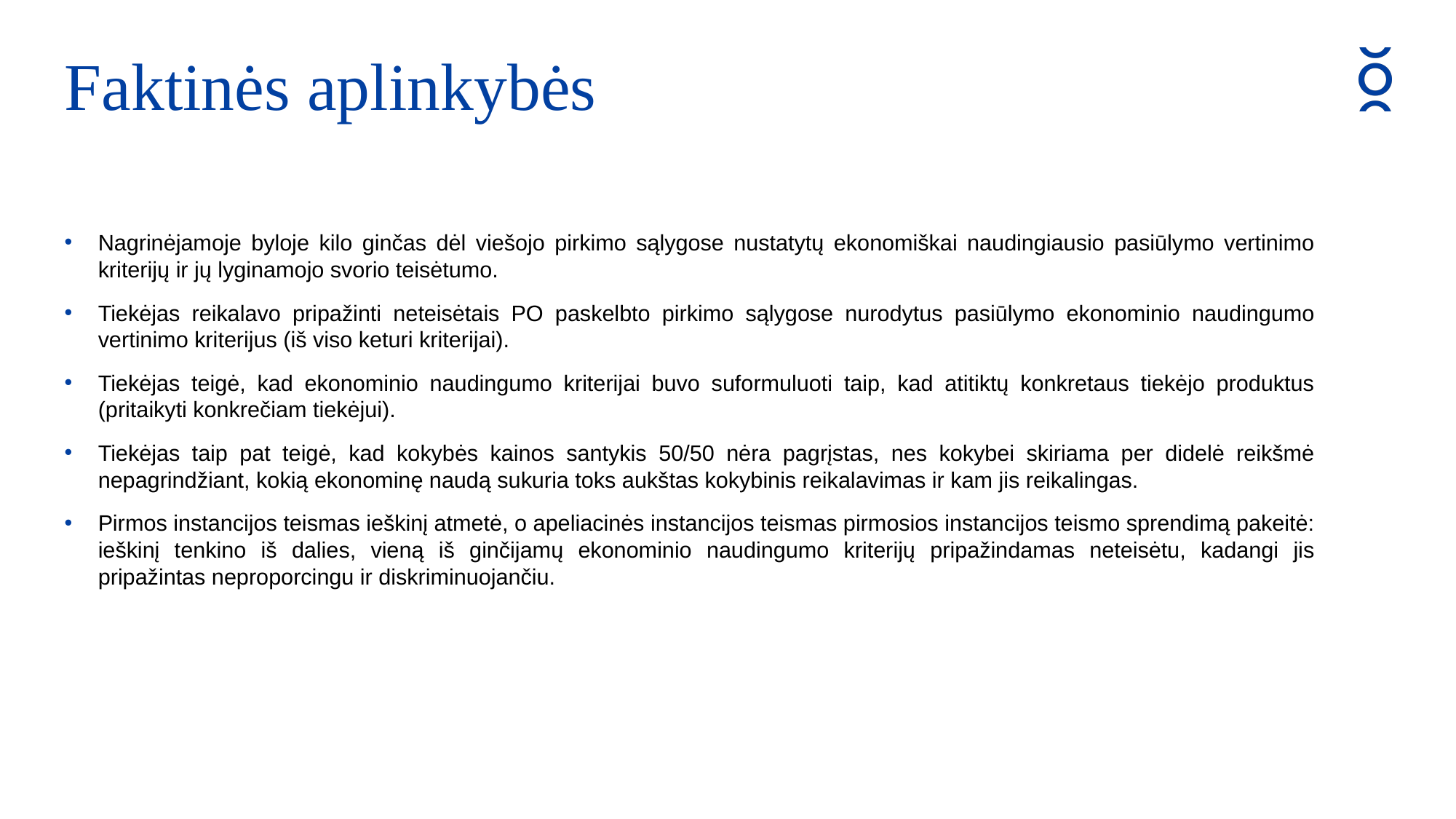

Faktinės aplinkybės

Nagrinėjamoje byloje kilo ginčas dėl viešojo pirkimo sąlygose nustatytų ekonomiškai naudingiausio pasiūlymo vertinimo kriterijų ir jų lyginamojo svorio teisėtumo.
Tiekėjas reikalavo pripažinti neteisėtais PO paskelbto pirkimo sąlygose nurodytus pasiūlymo ekonominio naudingumo vertinimo kriterijus (iš viso keturi kriterijai).
Tiekėjas teigė, kad ekonominio naudingumo kriterijai buvo suformuluoti taip, kad atitiktų konkretaus tiekėjo produktus (pritaikyti konkrečiam tiekėjui).
Tiekėjas taip pat teigė, kad kokybės kainos santykis 50/50 nėra pagrįstas, nes kokybei skiriama per didelė reikšmė nepagrindžiant, kokią ekonominę naudą sukuria toks aukštas kokybinis reikalavimas ir kam jis reikalingas.
Pirmos instancijos teismas ieškinį atmetė, o apeliacinės instancijos teismas pirmosios instancijos teismo sprendimą pakeitė: ieškinį tenkino iš dalies, vieną iš ginčijamų ekonominio naudingumo kriterijų pripažindamas neteisėtu, kadangi jis pripažintas neproporcingu ir diskriminuojančiu.